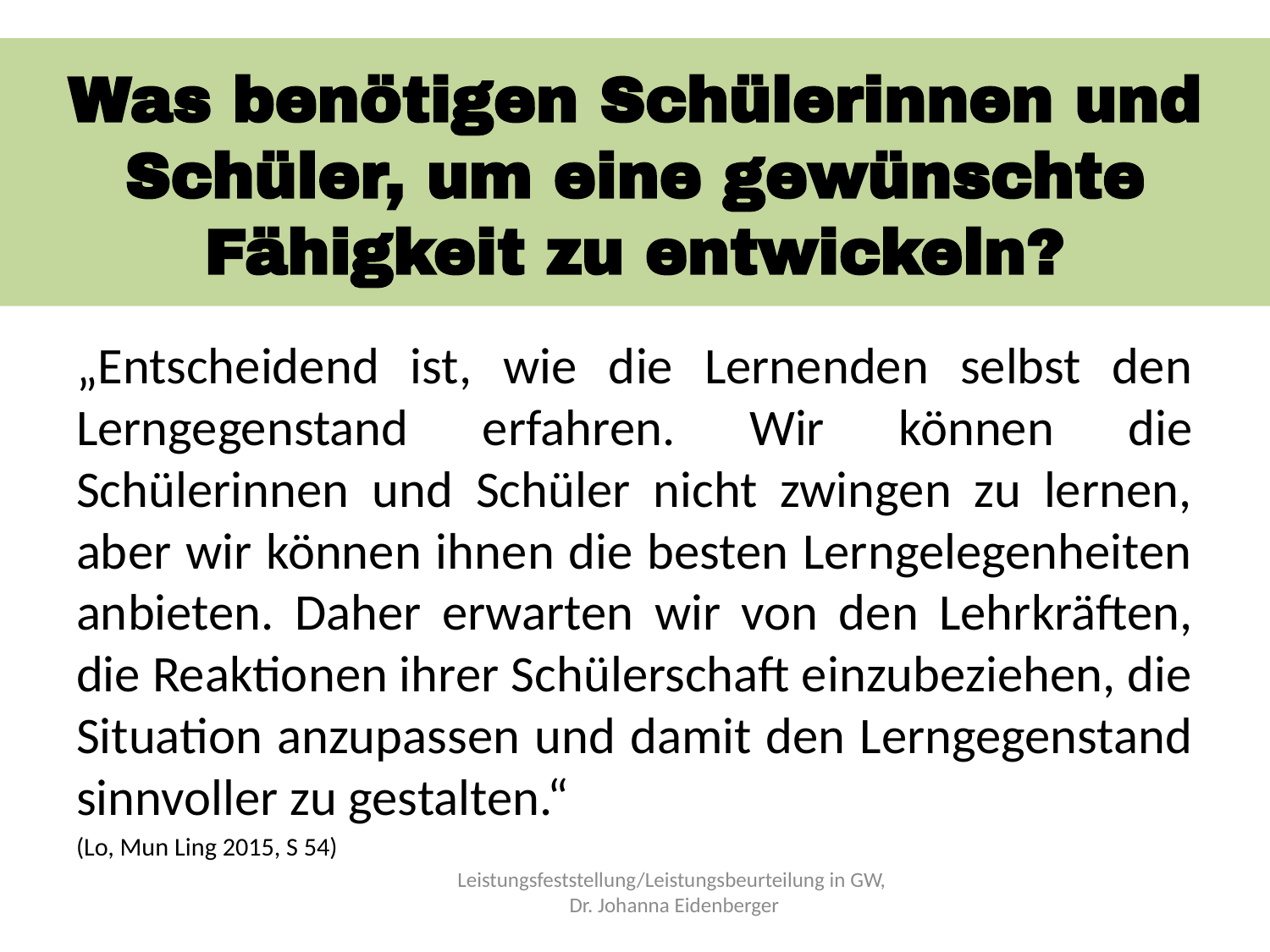

# Was benötigen Schülerinnen und Schüler, um eine gewünschte Fähigkeit zu entwickeln?
„Entscheidend ist, wie die Lernenden selbst den Lerngegenstand erfahren. Wir können die Schülerinnen und Schüler nicht zwingen zu lernen, aber wir können ihnen die besten Lerngelegenheiten anbieten. Daher erwarten wir von den Lehrkräften, die Reaktionen ihrer Schülerschaft einzubeziehen, die Situation anzupassen und damit den Lerngegenstand sinnvoller zu gestalten.“
(Lo, Mun Ling 2015, S 54)
Leistungsfeststellung/Leistungsbeurteilung in GW,
Dr. Johanna Eidenberger